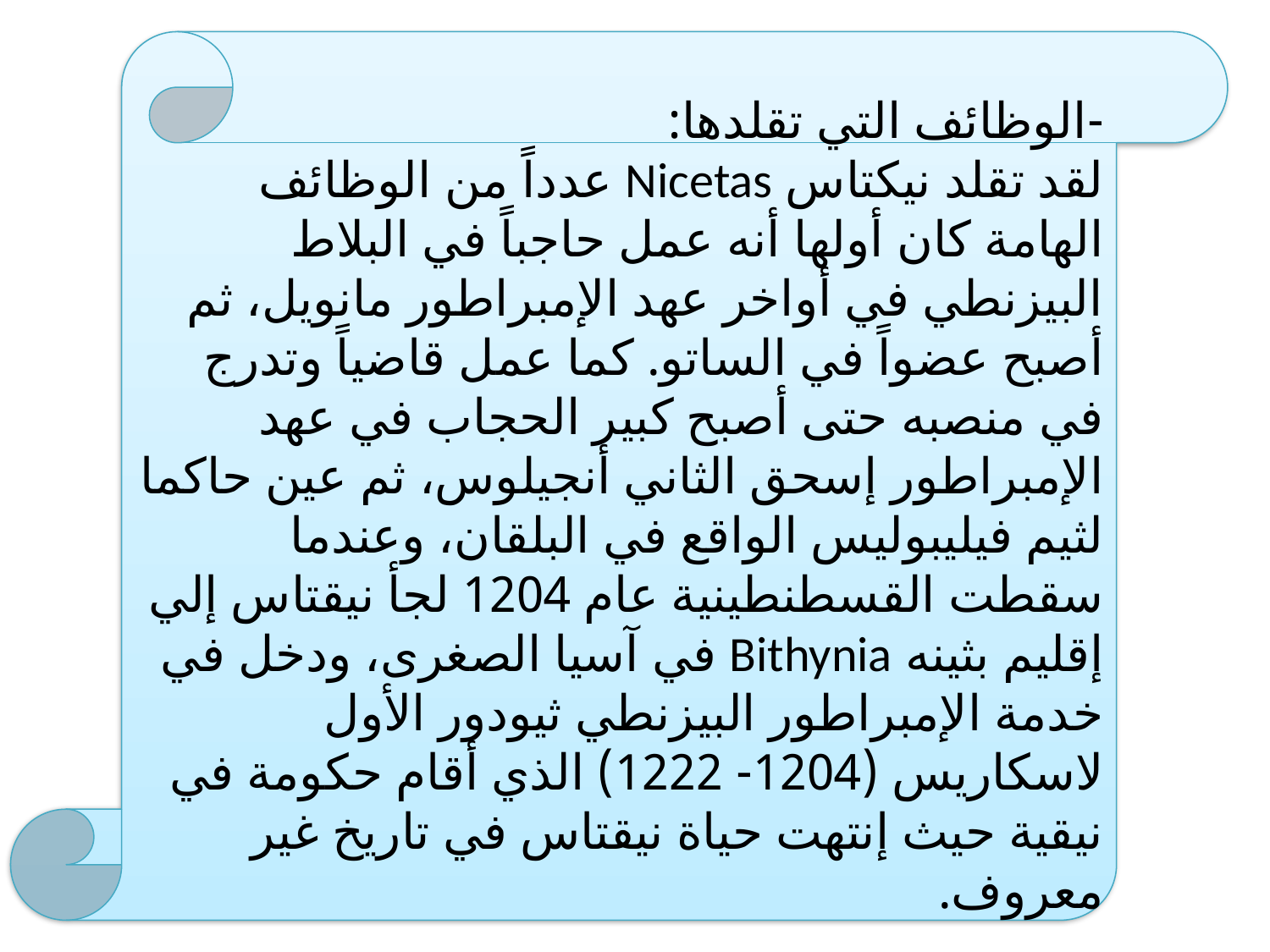

-الوظائف التي تقلدها:
لقد تقلد نيكتاس Nicetas عدداً من الوظائف الهامة كان أولها أنه عمل حاجباً في البلاط البيزنطي في أواخر عهد الإمبراطور مانويل، ثم أصبح عضواً في الساتو. كما عمل قاضياً وتدرج في منصبه حتى أصبح كبير الحجاب في عهد الإمبراطور إسحق الثاني أنجيلوس، ثم عين حاكما لثيم فيليبوليس الواقع في البلقان، وعندما سقطت القسطنطينية عام 1204 لجأ نيقتاس إلي إقليم بثينه Bithynia في آسيا الصغرى، ودخل في خدمة الإمبراطور البيزنطي ثيودور الأول لاسكاريس (1204- 1222) الذي أقام حكومة في نيقية حيث إنتهت حياة نيقتاس في تاريخ غير معروف.